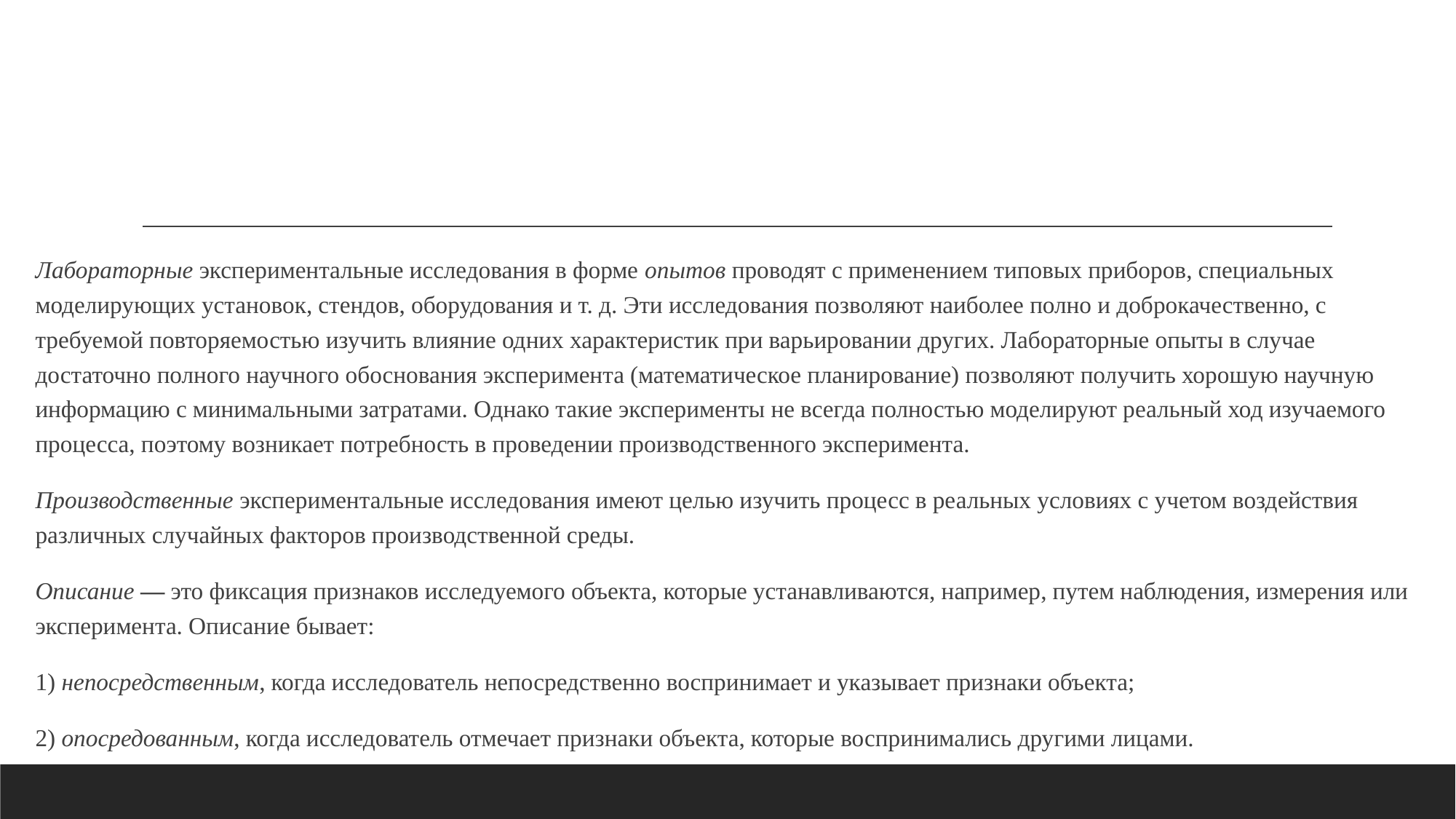

Лабораторные экспериментальные исследования в форме опытов проводят с применением типовых приборов, специальных моделирующих установок, стендов, оборудования и т. д. Эти исследования позволяют наиболее полно и доброкачественно, с требуемой повторяемостью изучить влияние одних характеристик при варьировании других. Лабораторные опыты в случае достаточно полного научного обоснования эксперимента (математическое планирование) позволяют получить хорошую научную информацию с минимальными затратами. Однако такие эксперименты не всегда полностью моделируют реальный ход изучаемого процесса, поэтому возникает потребность в проведении производственного эксперимента.
Производственные экспериментальные исследования имеют целью изучить процесс в реальных условиях с учетом воздействия различных случайных факторов производственной среды.
Описание — это фиксация признаков исследуемого объекта, которые устанавливаются, например, путем наблюдения, измерения или эксперимента. Описание бывает:
1) непосредственным, когда исследователь непосредственно воспринимает и указывает признаки объекта;
2) опосредованным, когда исследователь отмечает признаки объекта, которые воспринимались другими лицами.